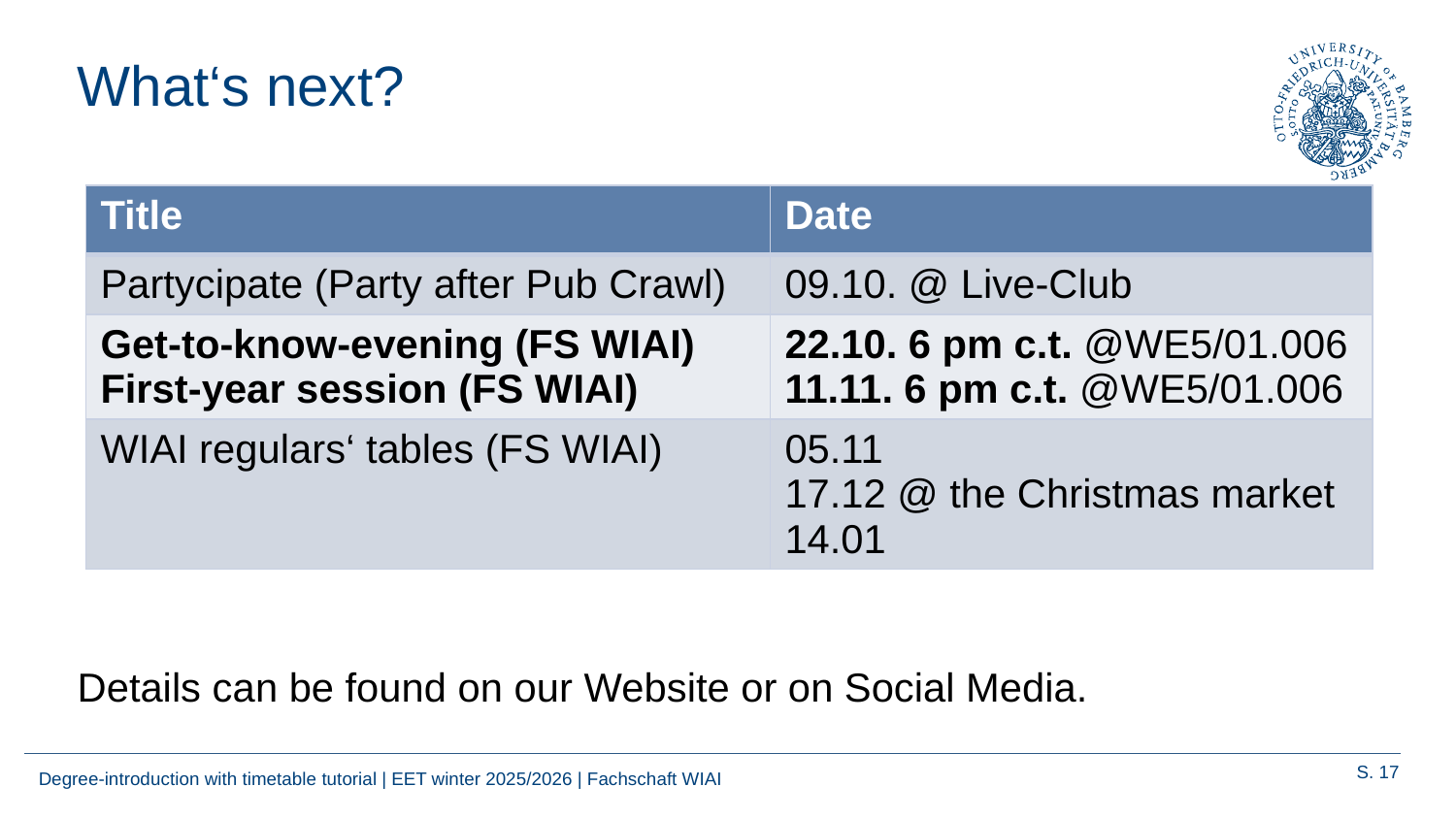

# What‘s next?
| Title | Date |
| --- | --- |
| Partycipate (Party after Pub Crawl) | 09.10. @ Live-Club |
| Get-to-know-evening (FS WIAI) First-year session (FS WIAI) | 22.10. 6 pm c.t. @WE5/01.006 11.11. 6 pm c.t. @WE5/01.006 |
| WIAI regulars‘ tables (FS WIAI) | 05.11 17.12 @ the Christmas market 14.01 |
Details can be found on our Website or on Social Media.